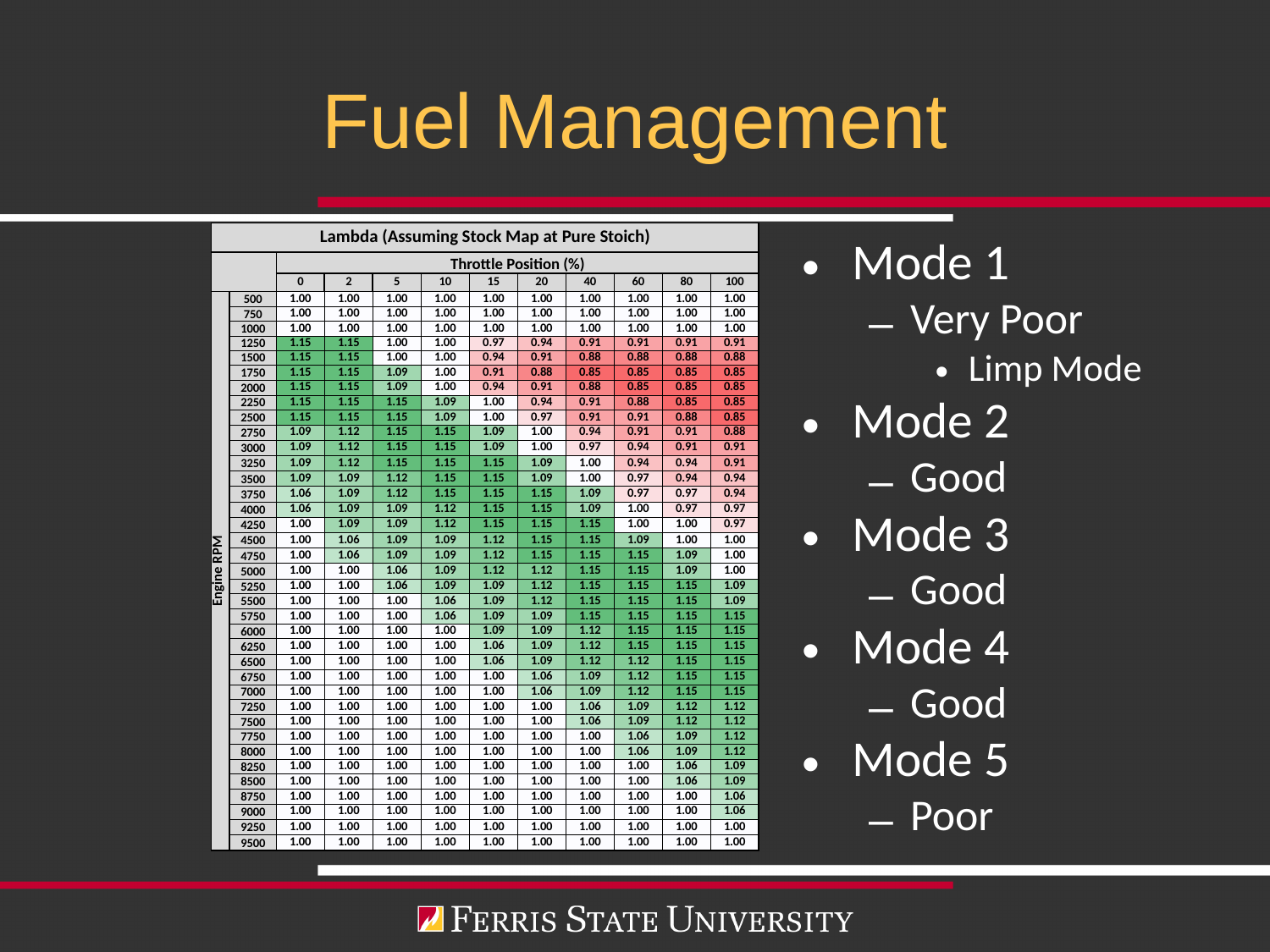

# Fuel Management
| Lambda (Assuming Stock Map at Pure Stoich) |  |  |  |  |  |  |  |  |  |  |  |
| --- | --- | --- | --- | --- | --- | --- | --- | --- | --- | --- | --- |
|  |  | Throttle Position (%) |  |  |  |  |  |  |  |  |  |
|  |  | 0 | 2 | 5 | 10 | 15 | 20 | 40 | 60 | 80 | 100 |
| Engine RPM | 500 | 1.00 | 1.00 | 1.00 | 1.00 | 1.00 | 1.00 | 1.00 | 1.00 | 1.00 | 1.00 |
|  | 750 | 1.00 | 1.00 | 1.00 | 1.00 | 1.00 | 1.00 | 1.00 | 1.00 | 1.00 | 1.00 |
|  | 1000 | 1.00 | 1.00 | 1.00 | 1.00 | 1.00 | 1.00 | 1.00 | 1.00 | 1.00 | 1.00 |
|  | 1250 | 1.15 | 1.15 | 1.00 | 1.00 | 0.97 | 0.94 | 0.91 | 0.91 | 0.91 | 0.91 |
|  | 1500 | 1.15 | 1.15 | 1.00 | 1.00 | 0.94 | 0.91 | 0.88 | 0.88 | 0.88 | 0.88 |
|  | 1750 | 1.15 | 1.15 | 1.09 | 1.00 | 0.91 | 0.88 | 0.85 | 0.85 | 0.85 | 0.85 |
|  | 2000 | 1.15 | 1.15 | 1.09 | 1.00 | 0.94 | 0.91 | 0.88 | 0.85 | 0.85 | 0.85 |
|  | 2250 | 1.15 | 1.15 | 1.15 | 1.09 | 1.00 | 0.94 | 0.91 | 0.88 | 0.85 | 0.85 |
|  | 2500 | 1.15 | 1.15 | 1.15 | 1.09 | 1.00 | 0.97 | 0.91 | 0.91 | 0.88 | 0.85 |
|  | 2750 | 1.09 | 1.12 | 1.15 | 1.15 | 1.09 | 1.00 | 0.94 | 0.91 | 0.91 | 0.88 |
|  | 3000 | 1.09 | 1.12 | 1.15 | 1.15 | 1.09 | 1.00 | 0.97 | 0.94 | 0.91 | 0.91 |
|  | 3250 | 1.09 | 1.12 | 1.15 | 1.15 | 1.15 | 1.09 | 1.00 | 0.94 | 0.94 | 0.91 |
|  | 3500 | 1.09 | 1.09 | 1.12 | 1.15 | 1.15 | 1.09 | 1.00 | 0.97 | 0.94 | 0.94 |
|  | 3750 | 1.06 | 1.09 | 1.12 | 1.15 | 1.15 | 1.15 | 1.09 | 0.97 | 0.97 | 0.94 |
|  | 4000 | 1.06 | 1.09 | 1.09 | 1.12 | 1.15 | 1.15 | 1.09 | 1.00 | 0.97 | 0.97 |
|  | 4250 | 1.00 | 1.09 | 1.09 | 1.12 | 1.15 | 1.15 | 1.15 | 1.00 | 1.00 | 0.97 |
|  | 4500 | 1.00 | 1.06 | 1.09 | 1.09 | 1.12 | 1.15 | 1.15 | 1.09 | 1.00 | 1.00 |
|  | 4750 | 1.00 | 1.06 | 1.09 | 1.09 | 1.12 | 1.15 | 1.15 | 1.15 | 1.09 | 1.00 |
|  | 5000 | 1.00 | 1.00 | 1.06 | 1.09 | 1.12 | 1.12 | 1.15 | 1.15 | 1.09 | 1.00 |
|  | 5250 | 1.00 | 1.00 | 1.06 | 1.09 | 1.09 | 1.12 | 1.15 | 1.15 | 1.15 | 1.09 |
|  | 5500 | 1.00 | 1.00 | 1.00 | 1.06 | 1.09 | 1.12 | 1.15 | 1.15 | 1.15 | 1.09 |
|  | 5750 | 1.00 | 1.00 | 1.00 | 1.06 | 1.09 | 1.09 | 1.15 | 1.15 | 1.15 | 1.15 |
|  | 6000 | 1.00 | 1.00 | 1.00 | 1.00 | 1.09 | 1.09 | 1.12 | 1.15 | 1.15 | 1.15 |
|  | 6250 | 1.00 | 1.00 | 1.00 | 1.00 | 1.06 | 1.09 | 1.12 | 1.15 | 1.15 | 1.15 |
|  | 6500 | 1.00 | 1.00 | 1.00 | 1.00 | 1.06 | 1.09 | 1.12 | 1.12 | 1.15 | 1.15 |
|  | 6750 | 1.00 | 1.00 | 1.00 | 1.00 | 1.00 | 1.06 | 1.09 | 1.12 | 1.15 | 1.15 |
|  | 7000 | 1.00 | 1.00 | 1.00 | 1.00 | 1.00 | 1.06 | 1.09 | 1.12 | 1.15 | 1.15 |
|  | 7250 | 1.00 | 1.00 | 1.00 | 1.00 | 1.00 | 1.00 | 1.06 | 1.09 | 1.12 | 1.12 |
|  | 7500 | 1.00 | 1.00 | 1.00 | 1.00 | 1.00 | 1.00 | 1.06 | 1.09 | 1.12 | 1.12 |
|  | 7750 | 1.00 | 1.00 | 1.00 | 1.00 | 1.00 | 1.00 | 1.00 | 1.06 | 1.09 | 1.12 |
|  | 8000 | 1.00 | 1.00 | 1.00 | 1.00 | 1.00 | 1.00 | 1.00 | 1.06 | 1.09 | 1.12 |
|  | 8250 | 1.00 | 1.00 | 1.00 | 1.00 | 1.00 | 1.00 | 1.00 | 1.00 | 1.06 | 1.09 |
|  | 8500 | 1.00 | 1.00 | 1.00 | 1.00 | 1.00 | 1.00 | 1.00 | 1.00 | 1.06 | 1.09 |
|  | 8750 | 1.00 | 1.00 | 1.00 | 1.00 | 1.00 | 1.00 | 1.00 | 1.00 | 1.00 | 1.06 |
|  | 9000 | 1.00 | 1.00 | 1.00 | 1.00 | 1.00 | 1.00 | 1.00 | 1.00 | 1.00 | 1.06 |
|  | 9250 | 1.00 | 1.00 | 1.00 | 1.00 | 1.00 | 1.00 | 1.00 | 1.00 | 1.00 | 1.00 |
|  | 9500 | 1.00 | 1.00 | 1.00 | 1.00 | 1.00 | 1.00 | 1.00 | 1.00 | 1.00 | 1.00 |
Mode 1
Very Poor
Limp Mode
Mode 2
Good
Mode 3
Good
Mode 4
Good
Mode 5
Poor